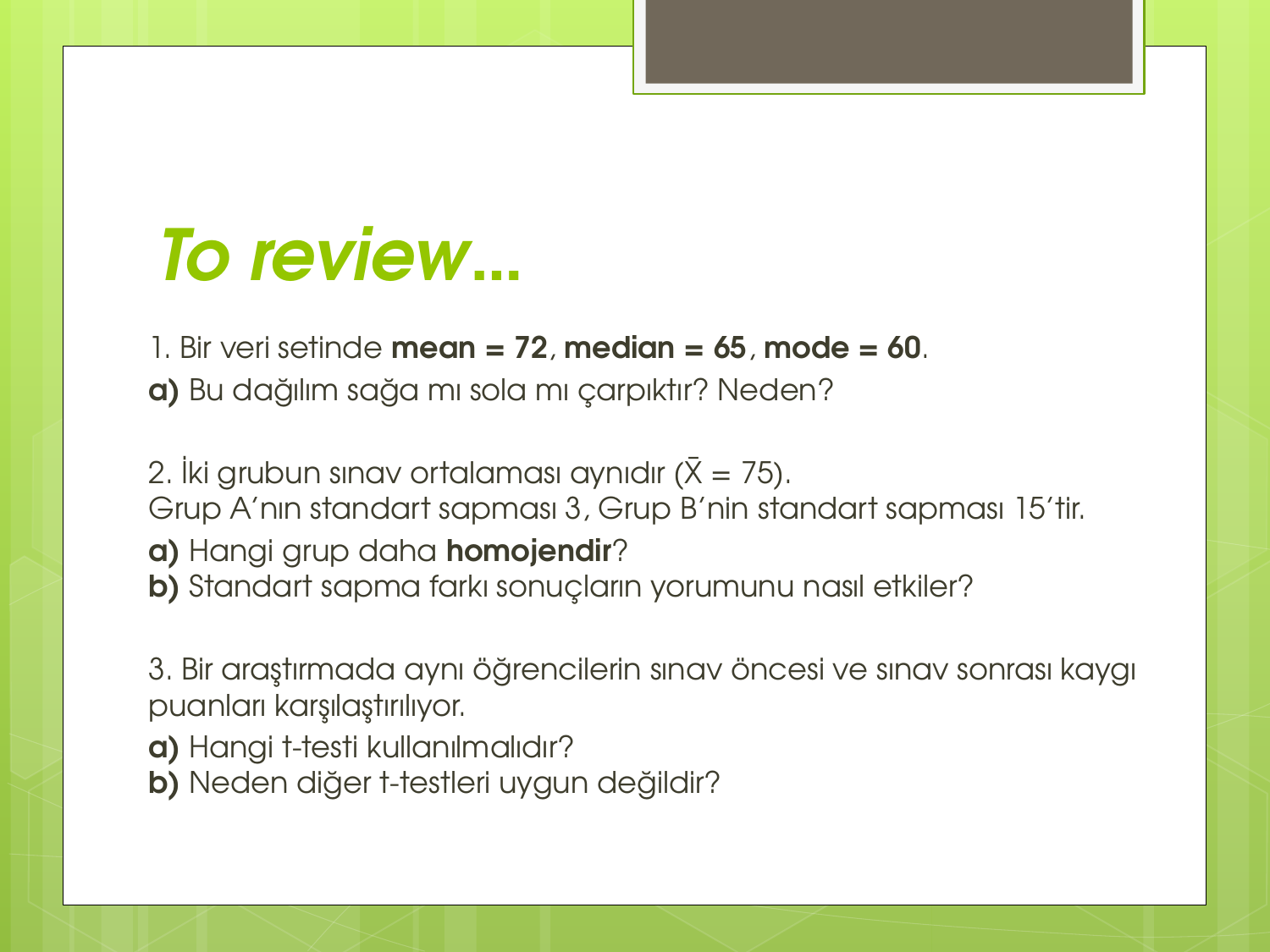

# To review…
1. Bir veri setinde mean = 72, median = 65, mode = 60.
a) Bu dağılım sağa mı sola mı çarpıktır? Neden?

2. İki grubun sınav ortalaması aynıdır (X̄ = 75).
Grup A’nın standart sapması 3, Grup B’nin standart sapması 15’tir.
a) Hangi grup daha homojendir?
b) Standart sapma farkı sonuçların yorumunu nasıl etkiler?

3. Bir araştırmada aynı öğrencilerin sınav öncesi ve sınav sonrası kaygı puanları karşılaştırılıyor.
a) Hangi t-testi kullanılmalıdır?
b) Neden diğer t-testleri uygun değildir?